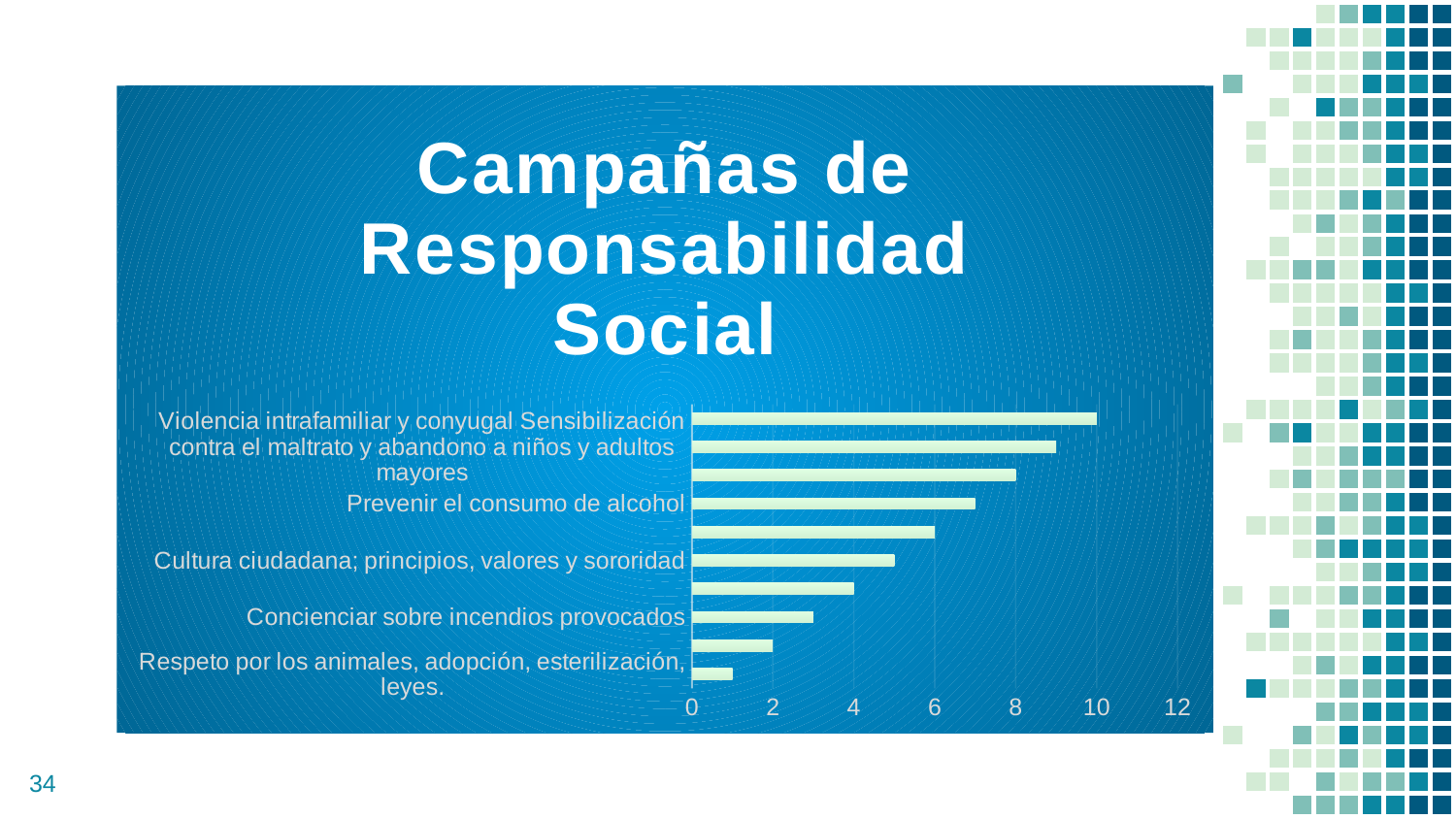

### Chart: Campañas de Responsabilidad Social

| Category | Columna3 |
|---|---|
| Respeto por los animales, adopción, esterilización, leyes. | 1.0 |
| Tolerancia con los venezolanos para evitar la xenofobia | 2.0 |
| Concienciar sobre incendios provocados | 3.0 |
| Sensibilización sobre cuidado del entorno y reciclaje. | 4.0 |
| Cultura ciudadana; principios, valores y sororidad | 5.0 |
| Voto a conciencia | 6.0 |
| Prevenir el consumo de alcohol | 7.0 |
| Sensibilización contra el maltrato y abuso a niños  | 8.0 |
| Violencia intrafamiliar y conyugal Sensibilización contra el maltrato y abandono a niños y adultos mayores | 9.0 |
| Como evitar el suicidio  | 10.0 |
34